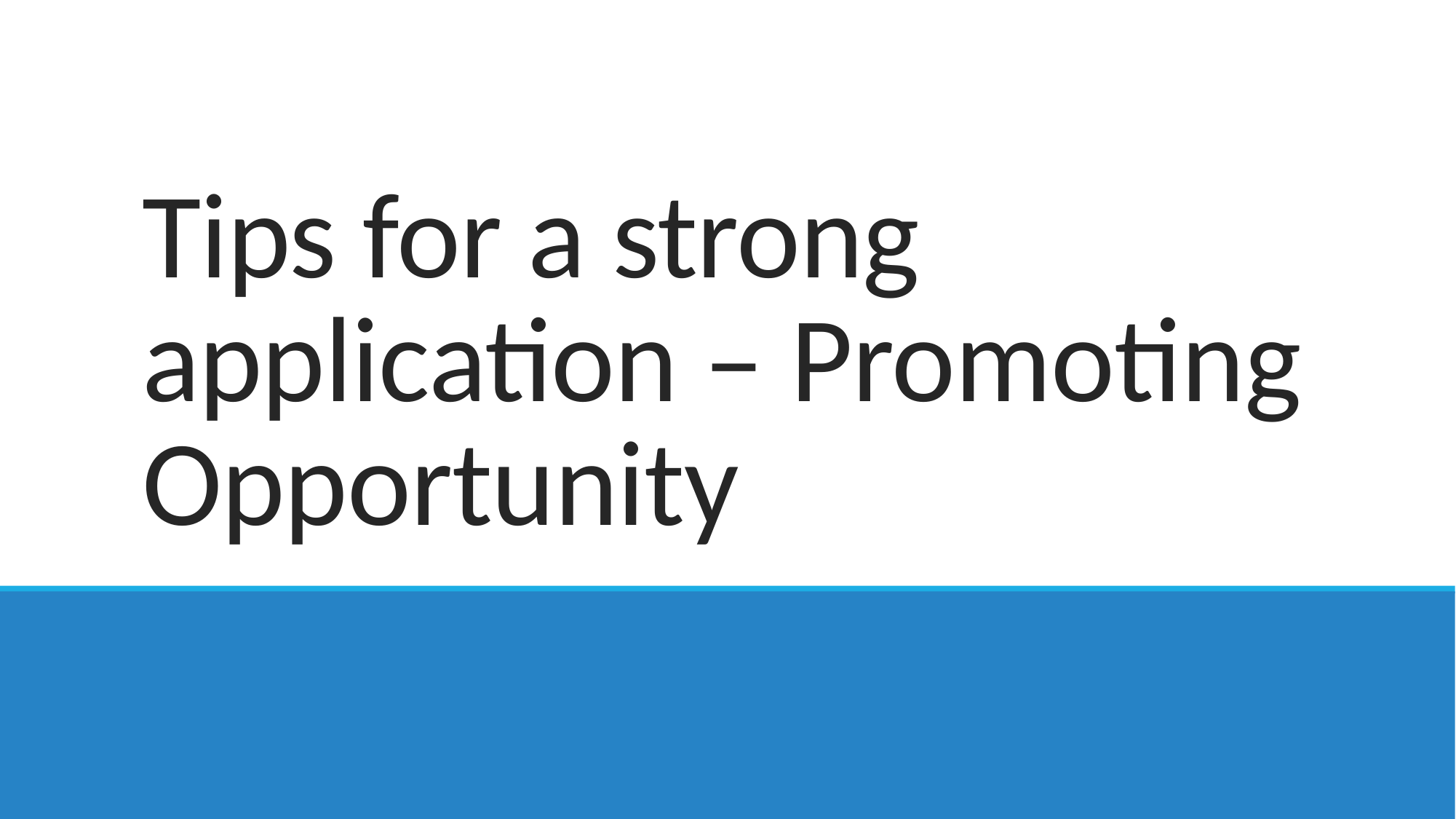

# Tips for a strong application – Promoting Opportunity